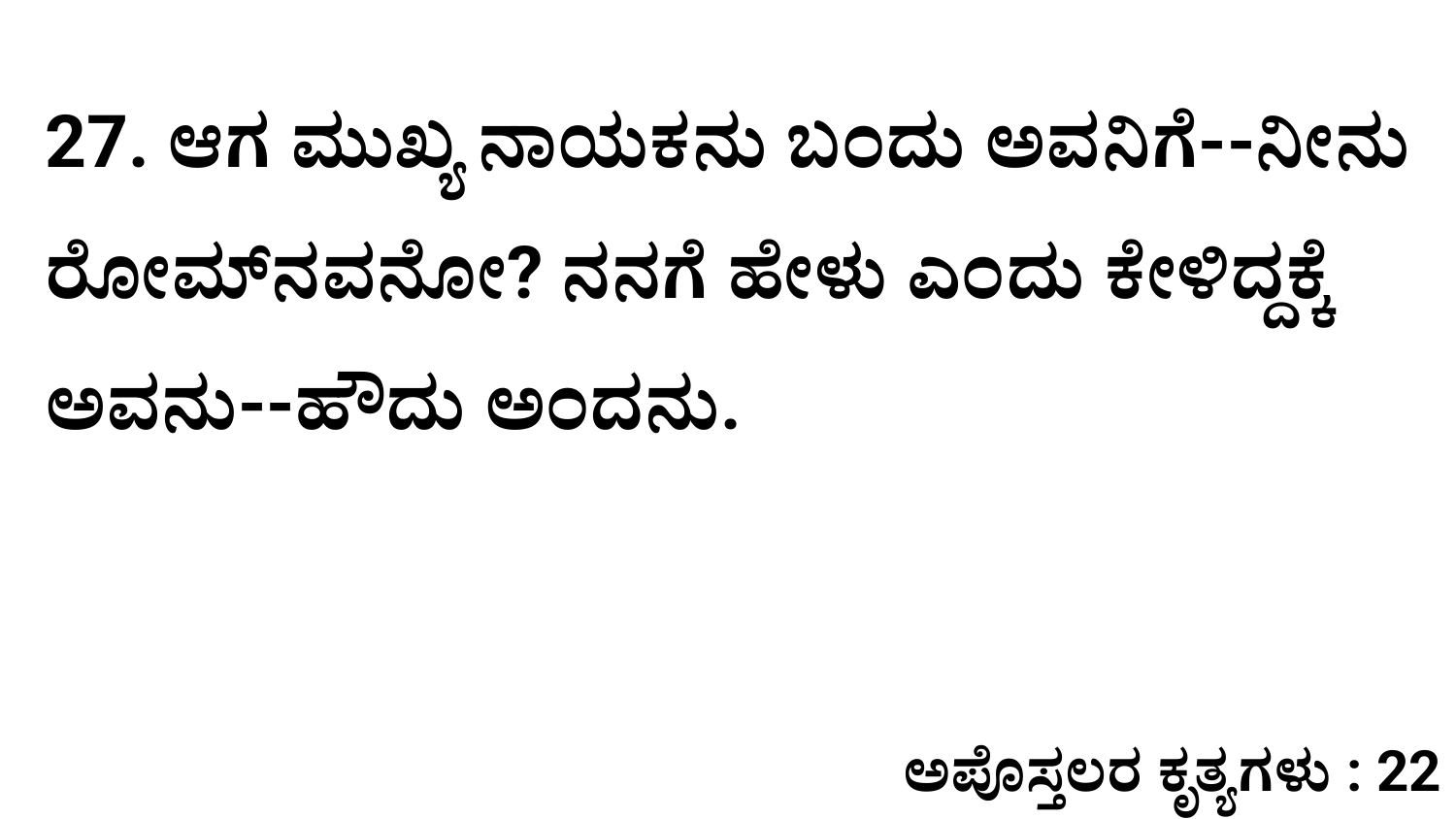

27. ಆಗ ಮುಖ್ಯ ನಾಯಕನು ಬಂದು ಅವನಿಗೆ--ನೀನು ರೋಮ್‌ನವನೋ? ನನಗೆ ಹೇಳು ಎಂದು ಕೇಳಿದ್ದಕ್ಕೆ ಅವನು--ಹೌದು ಅಂದನು.
ಅಪೊಸ್ತಲರ ಕೃತ್ಯಗಳು : 22